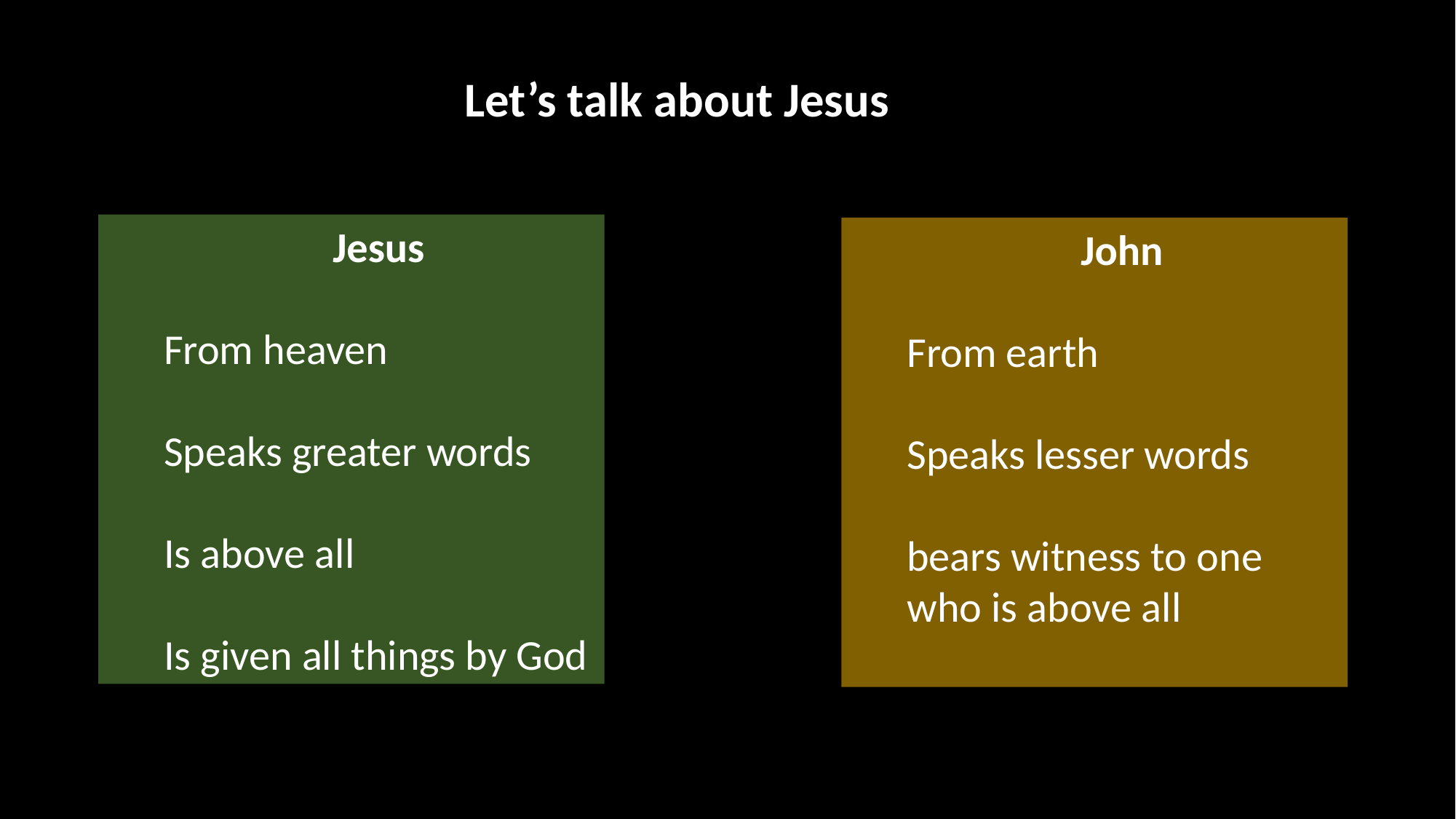

Let’s talk about Jesus

Jesus

From heaven

Speaks greater words

Is above all

Is given all things by God
John

From earth

Speaks lesser words

bears witness to one
who is above all